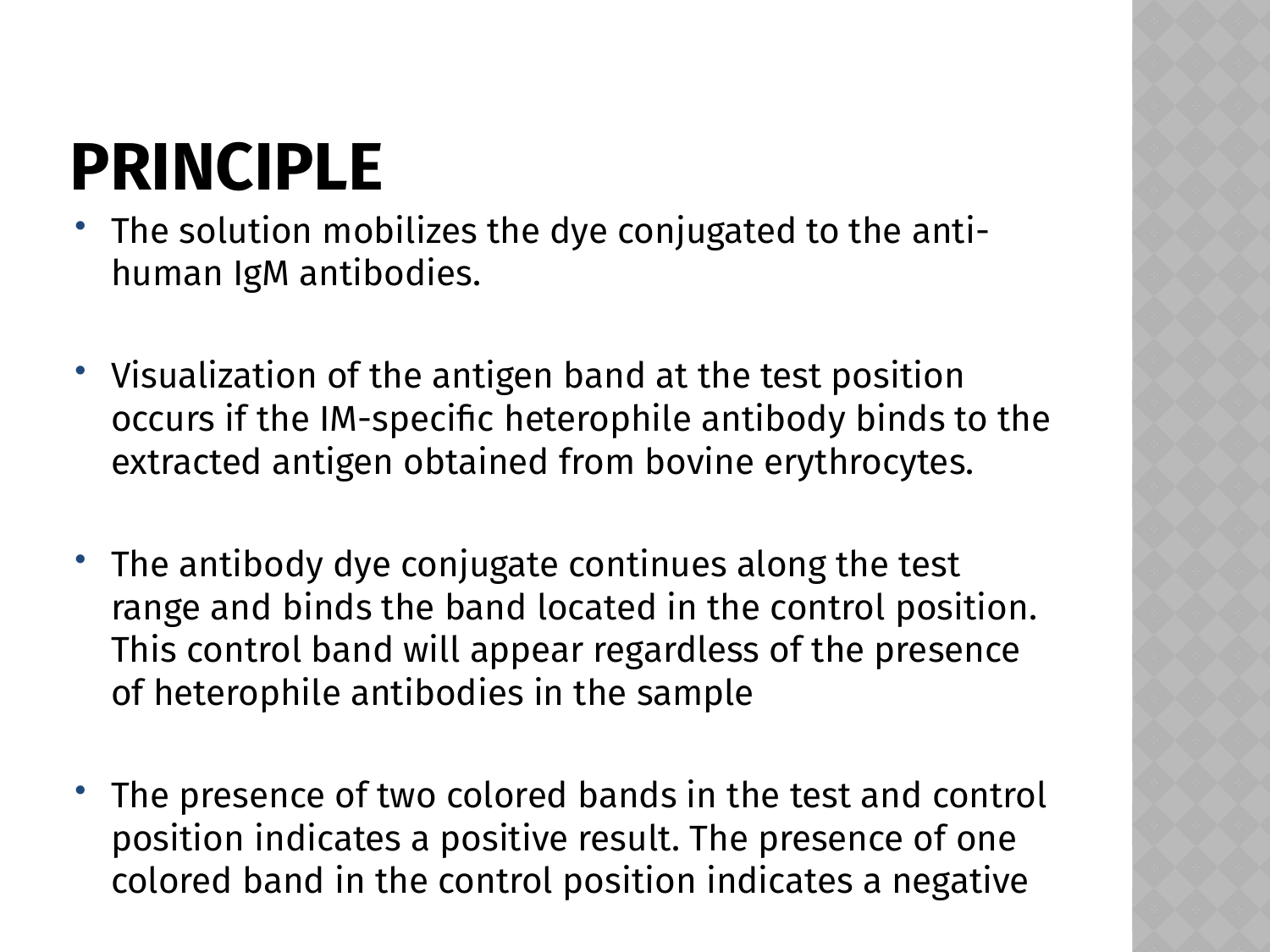

# Principle
The solution mobilizes the dye conjugated to the anti-human IgM antibodies.

Visualization of the antigen band at the test position occurs if the IM-specific heterophile antibody binds to the extracted antigen obtained from bovine erythrocytes.

The antibody dye conjugate continues along the test range and binds the band located in the control position. This control band will appear regardless of the presence of heterophile antibodies in the sample

The presence of two colored bands in the test and control position indicates a positive result. The presence of one colored band in the control position indicates a negative